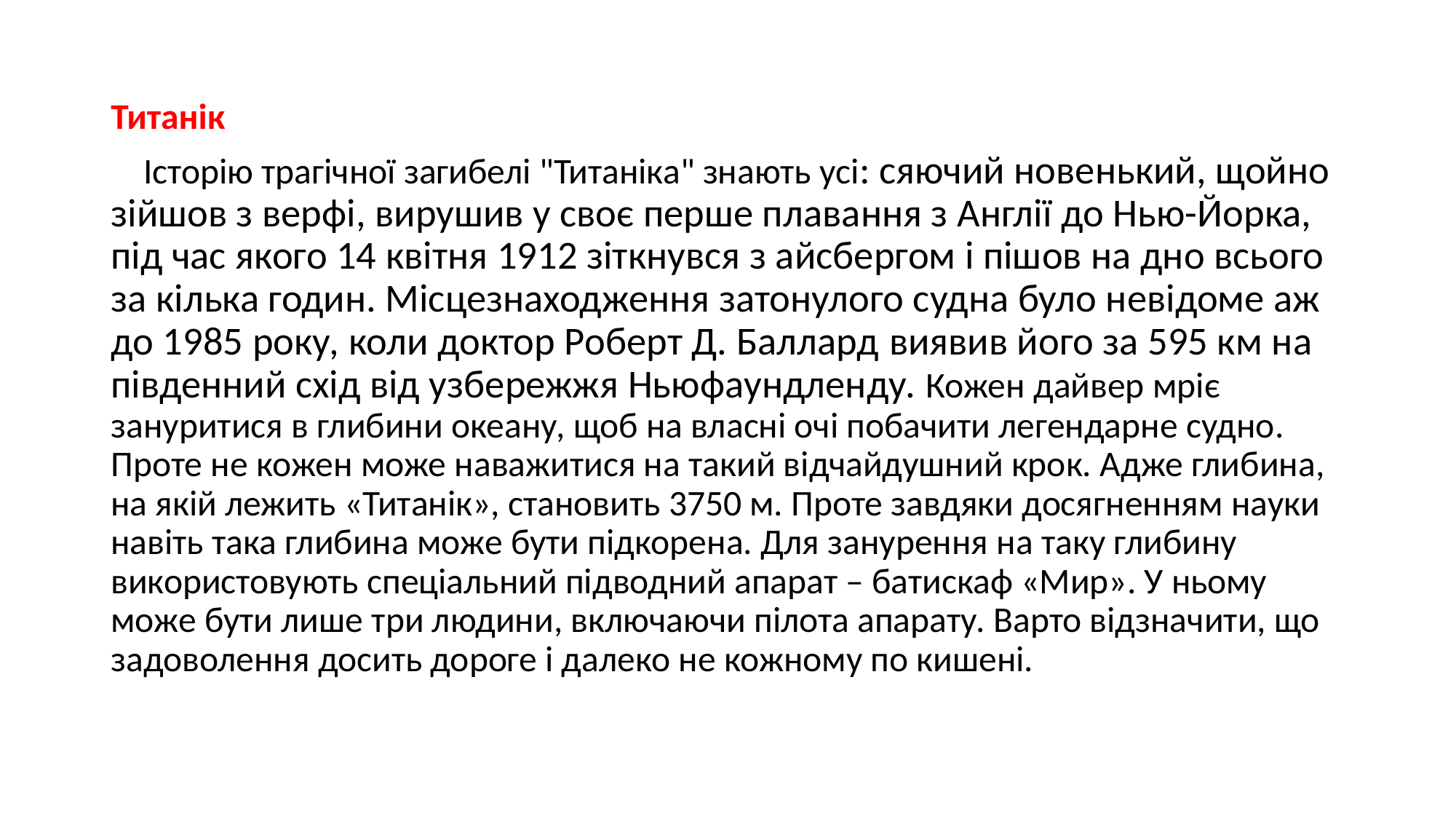

Титанік
    Історію трагічної загибелі "Титаніка" знають усі: сяючий новенький, щойно зійшов з верфі, вирушив у своє перше плавання з Англії до Нью-Йорка, під час якого 14 квітня 1912 зіткнувся з айсбергом і пішов на дно всього за кілька годин. Місцезнаходження затонулого судна було невідоме аж до 1985 року, коли доктор Роберт Д. Баллард виявив його за 595 км на південний схід від узбережжя Ньюфаундленду. Кожен дайвер мріє зануритися в глибини океану, щоб на власні очі побачити легендарне судно. Проте не кожен може наважитися на такий відчайдушний крок. Адже глибина, на якій лежить «Титанік», становить 3750 м. Проте завдяки досягненням науки навіть така глибина може бути підкорена. Для занурення на таку глибину використовують спеціальний підводний апарат – батискаф «Мир». У ньому може бути лише три людини, включаючи пілота апарату. Варто відзначити, що задоволення досить дороге і далеко не кожному по кишені.